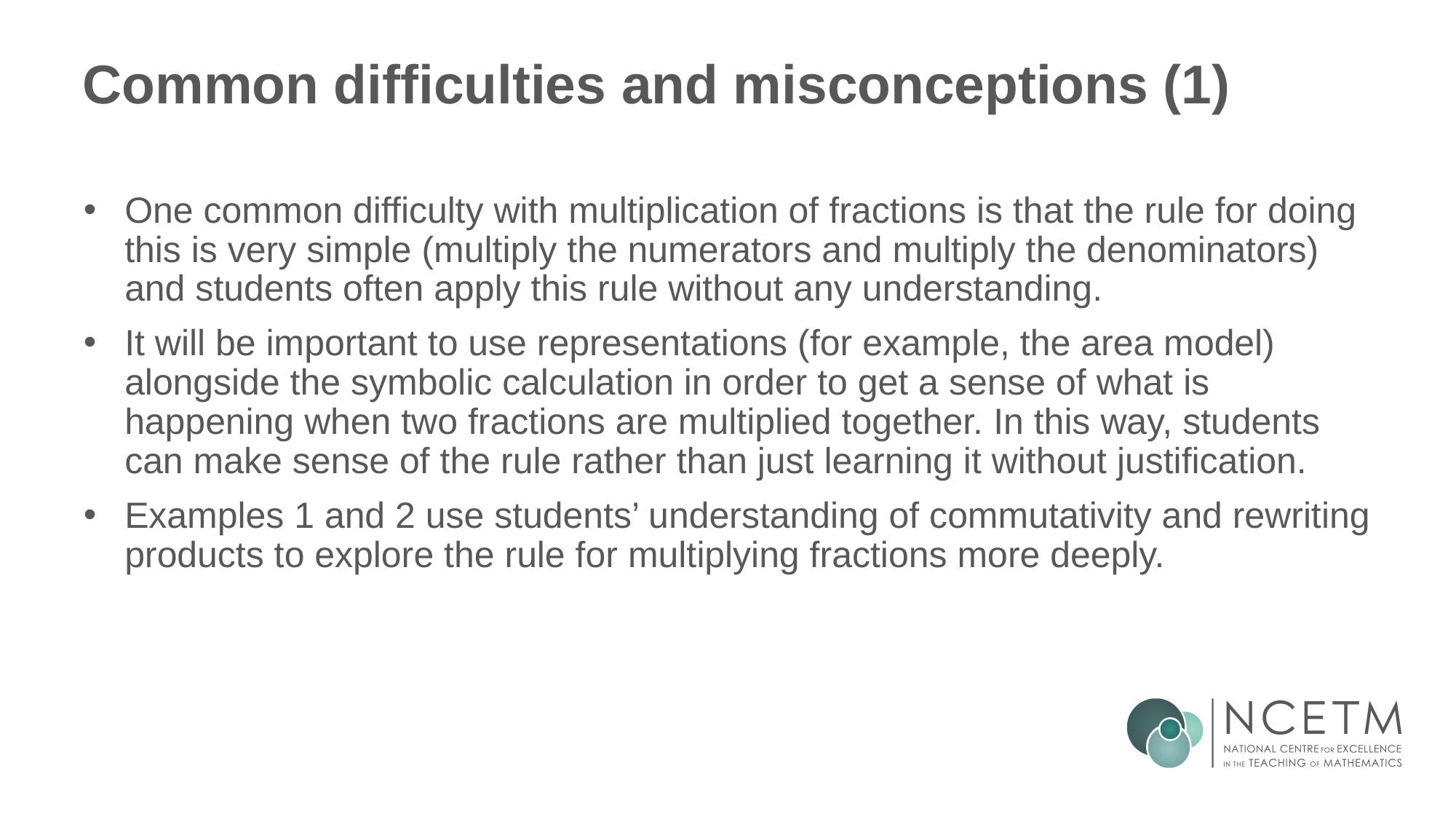

# Common difficulties and misconceptions (1)
One common difficulty with multiplication of fractions is that the rule for doing this is very simple (multiply the numerators and multiply the denominators) and students often apply this rule without any understanding.
It will be important to use representations (for example, the area model) alongside the symbolic calculation in order to get a sense of what is happening when two fractions are multiplied together. In this way, students can make sense of the rule rather than just learning it without justification.
Examples 1 and 2 use students’ understanding of commutativity and rewriting products to explore the rule for multiplying fractions more deeply.